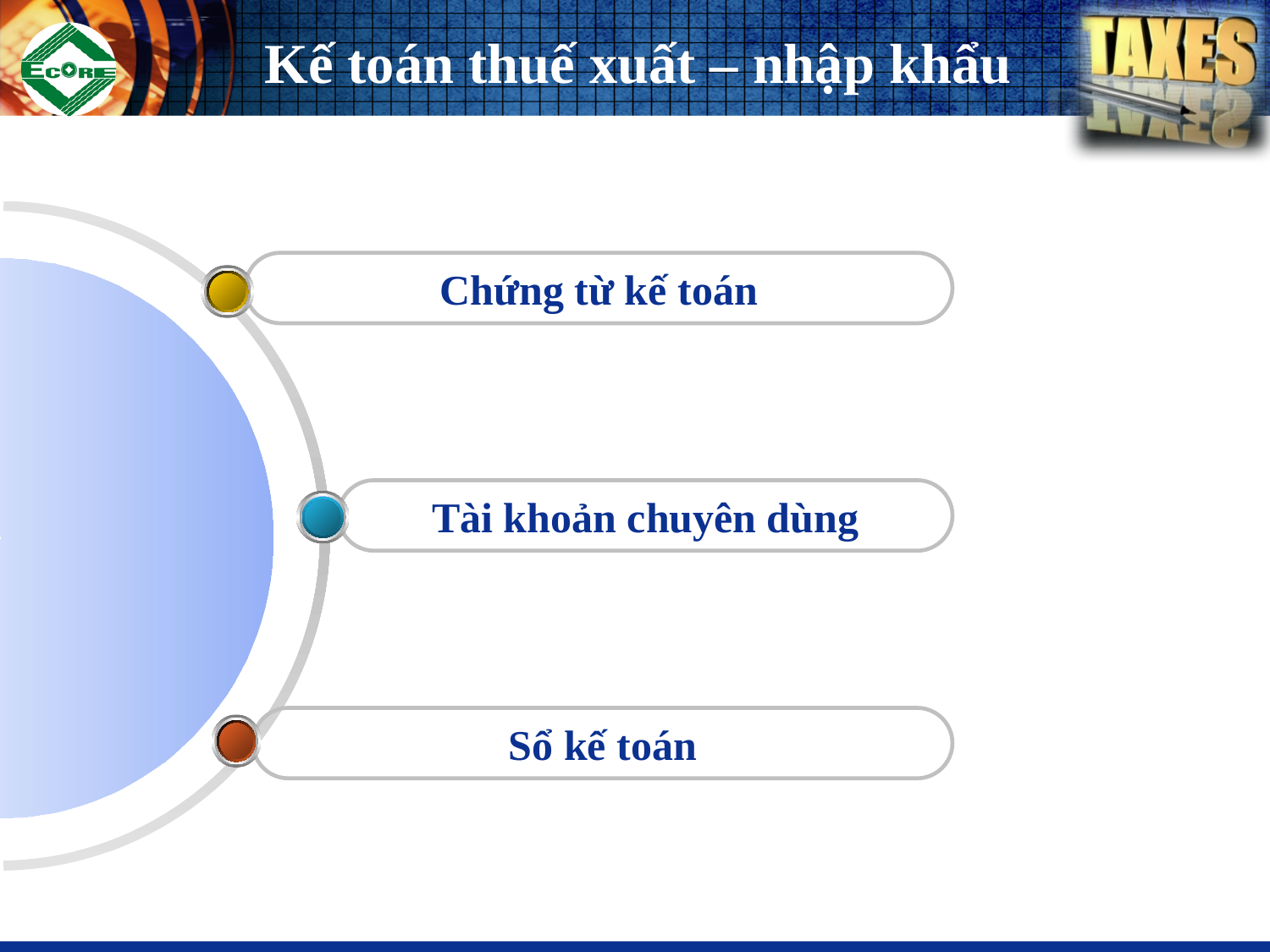

# Kế toán thuế xuất – nhập khẩu

Chứng từ kế toán

Tài khoản chuyên dùng

Sổ kế toán